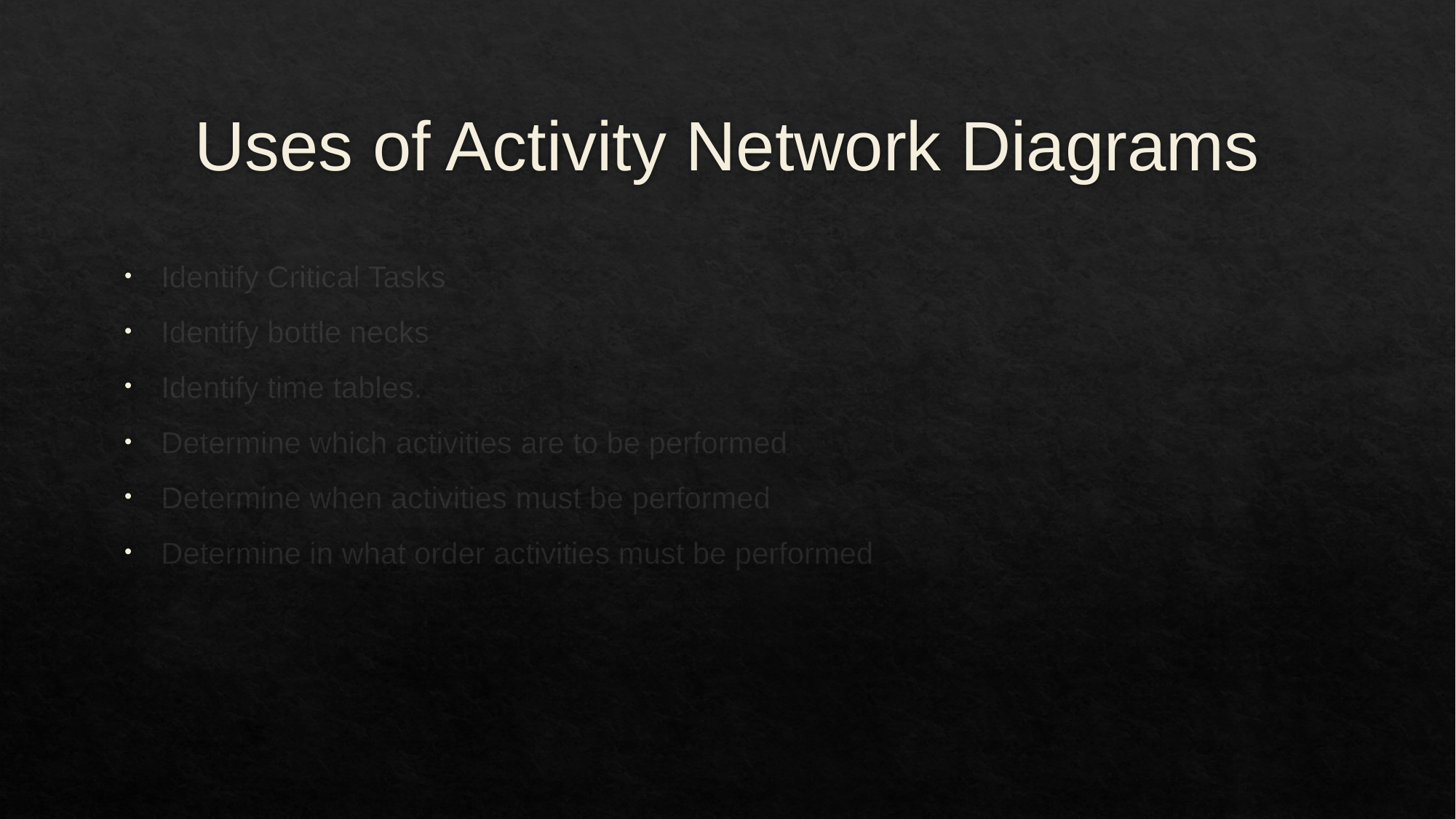

# Uses of Activity Network Diagrams
Identify Critical Tasks
Identify bottle necks
Identify time tables.
Determine which activities are to be performed
Determine when activities must be performed
Determine in what order activities must be performed